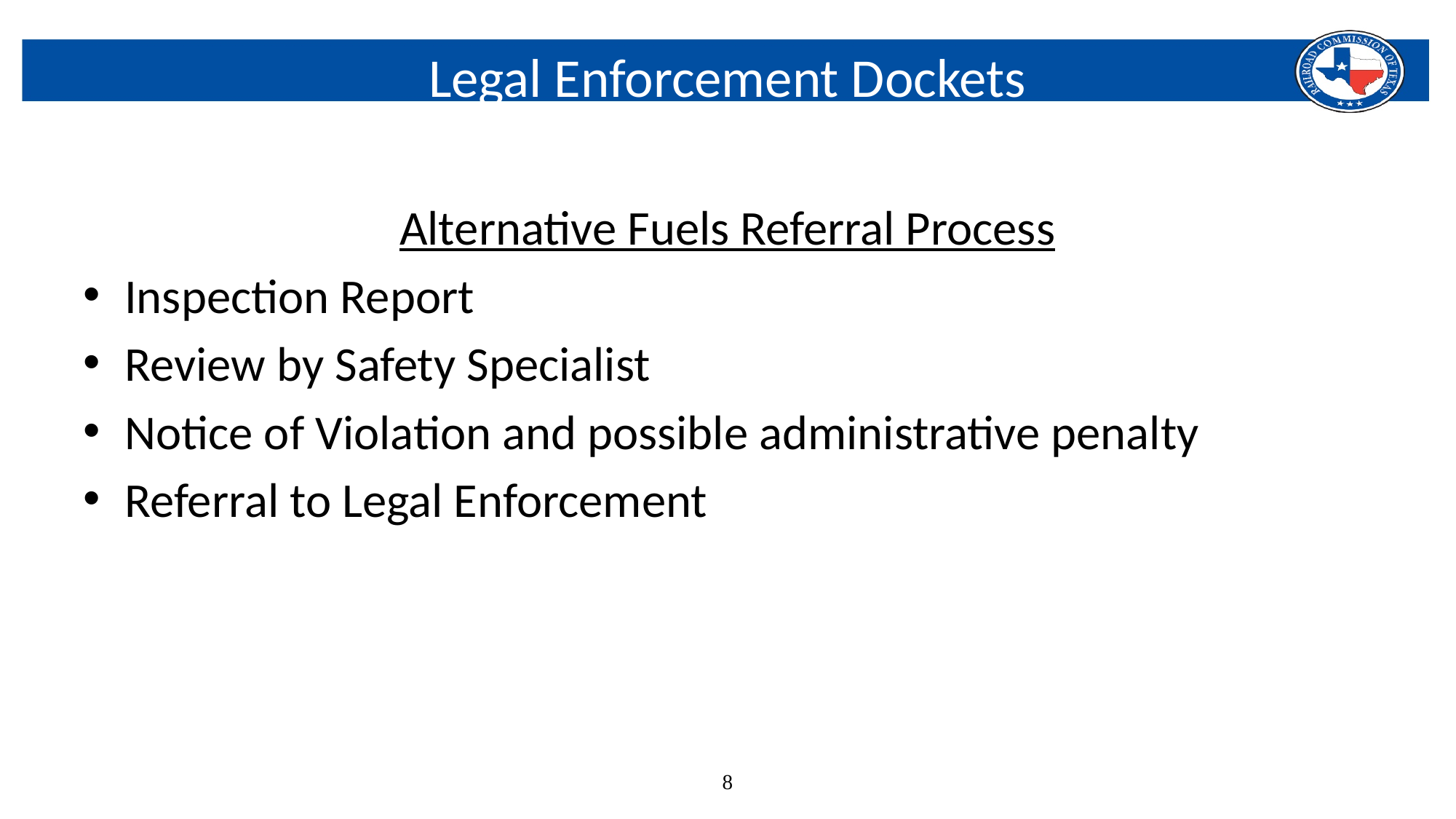

# Legal Enforcement Dockets
Alternative Fuels Referral Process
Inspection Report
Review by Safety Specialist
Notice of Violation and possible administrative penalty
Referral to Legal Enforcement

8